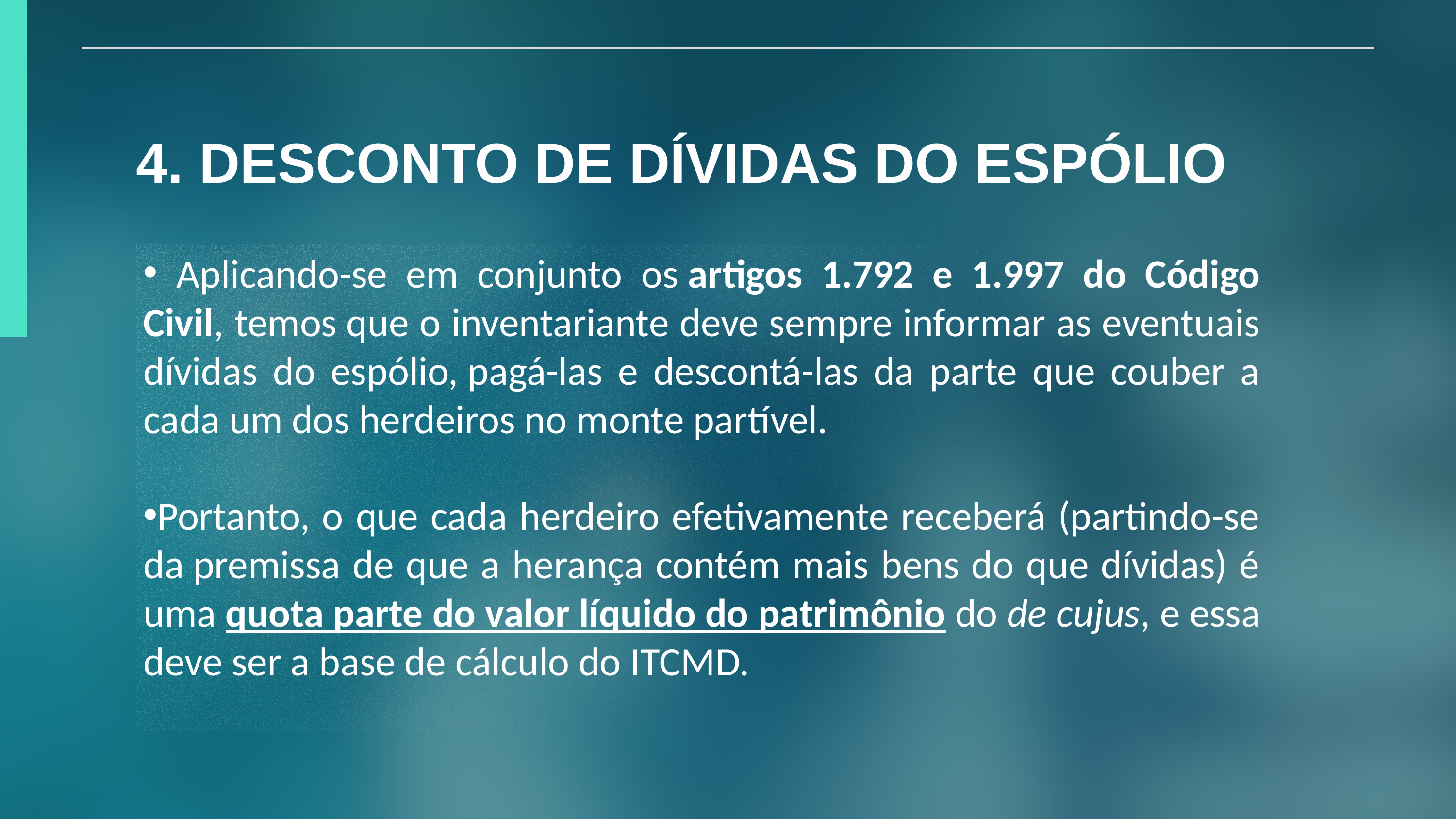

4. DESCONTO DE DÍVIDAS DO ESPÓLIO

 Aplicando-se em conjunto os artigos 1.792 e 1.997 do Código Civil, temos que o inventariante deve sempre informar as eventuais dívidas do espólio, pagá-las e descontá-las da parte que couber a cada um dos herdeiros no monte partível.​

Portanto, o que cada herdeiro efetivamente receberá (partindo-se da premissa de que a herança contém mais bens do que dívidas) é uma quota parte do valor líquido do patrimônio do de cujus, e essa deve ser a base de cálculo do ITCMD. ​